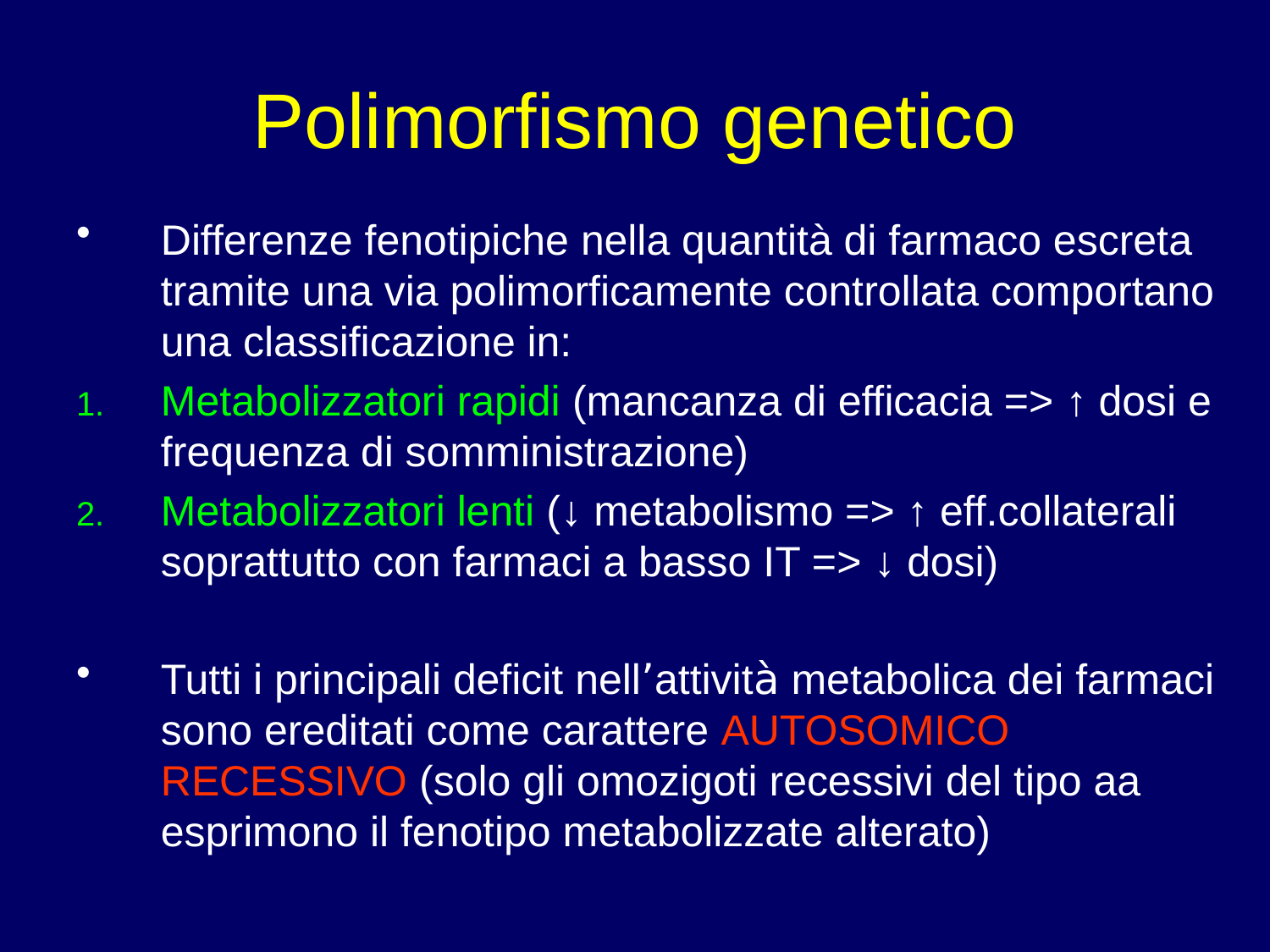

# Polimorfismo genetico
Differenze fenotipiche nella quantità di farmaco escreta tramite una via polimorficamente controllata comportano una classificazione in:
Metabolizzatori rapidi (mancanza di efficacia => ↑ dosi e frequenza di somministrazione)
Metabolizzatori lenti (↓ metabolismo => ↑ eff.collaterali soprattutto con farmaci a basso IT => ↓ dosi)

Tutti i principali deficit nell’attività metabolica dei farmaci sono ereditati come carattere AUTOSOMICO RECESSIVO (solo gli omozigoti recessivi del tipo aa esprimono il fenotipo metabolizzate alterato)